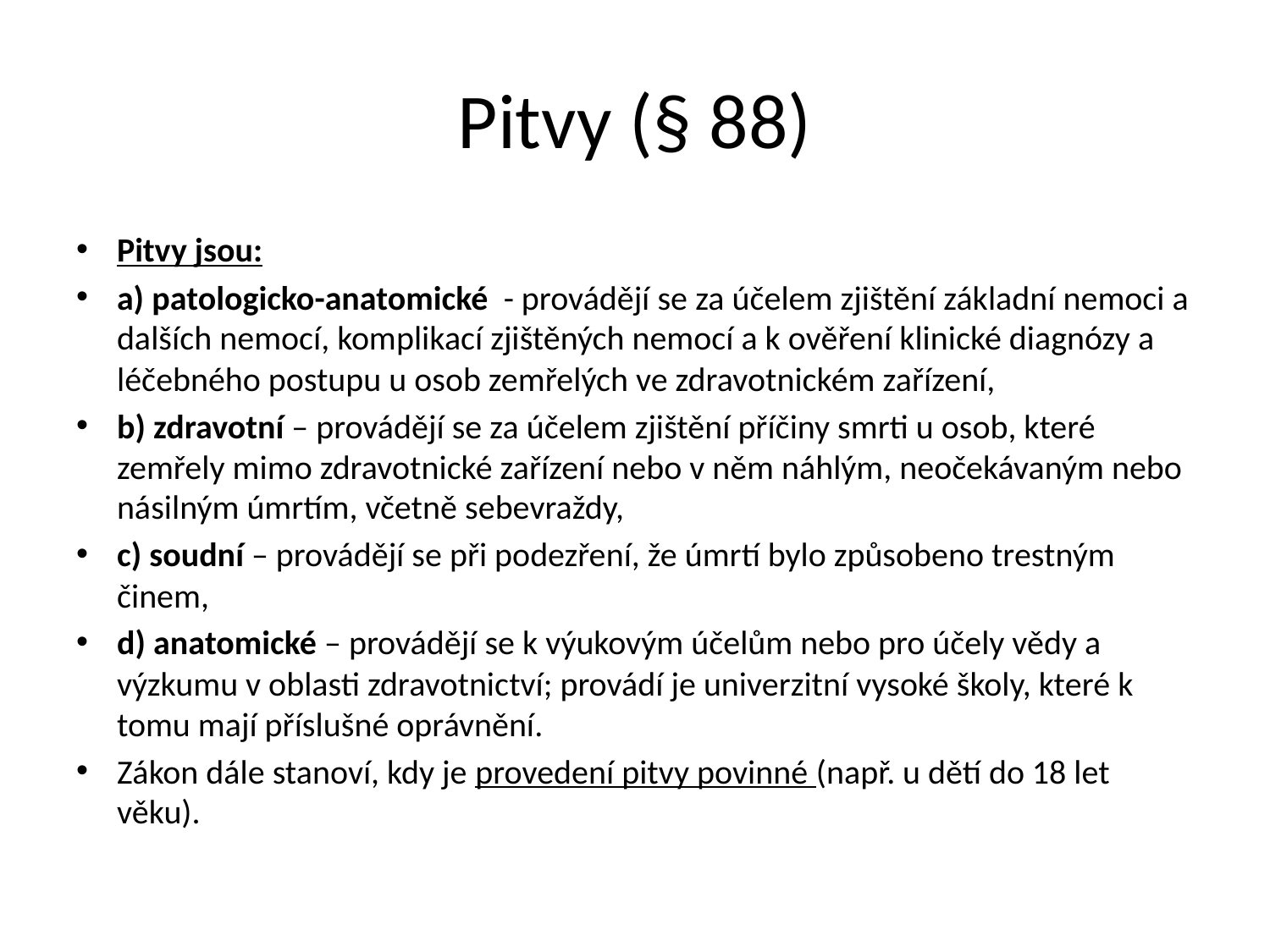

# Pitvy (§ 88)
Pitvy jsou:
a) patologicko-anatomické  - provádějí se za účelem zjištění základní nemoci a dalších nemocí, komplikací zjištěných nemocí a k ověření klinické diagnózy a léčebného postupu u osob zemřelých ve zdravotnickém zařízení,
b) zdravotní – provádějí se za účelem zjištění příčiny smrti u osob, které zemřely mimo zdravotnické zařízení nebo v něm náhlým, neočekávaným nebo násilným úmrtím, včetně sebevraždy,
c) soudní – provádějí se při podezření, že úmrtí bylo způsobeno trestným činem,
d) anatomické – provádějí se k výukovým účelům nebo pro účely vědy a výzkumu v oblasti zdravotnictví; provádí je univerzitní vysoké školy, které k tomu mají příslušné oprávnění.
Zákon dále stanoví, kdy je provedení pitvy povinné (např. u dětí do 18 let věku).